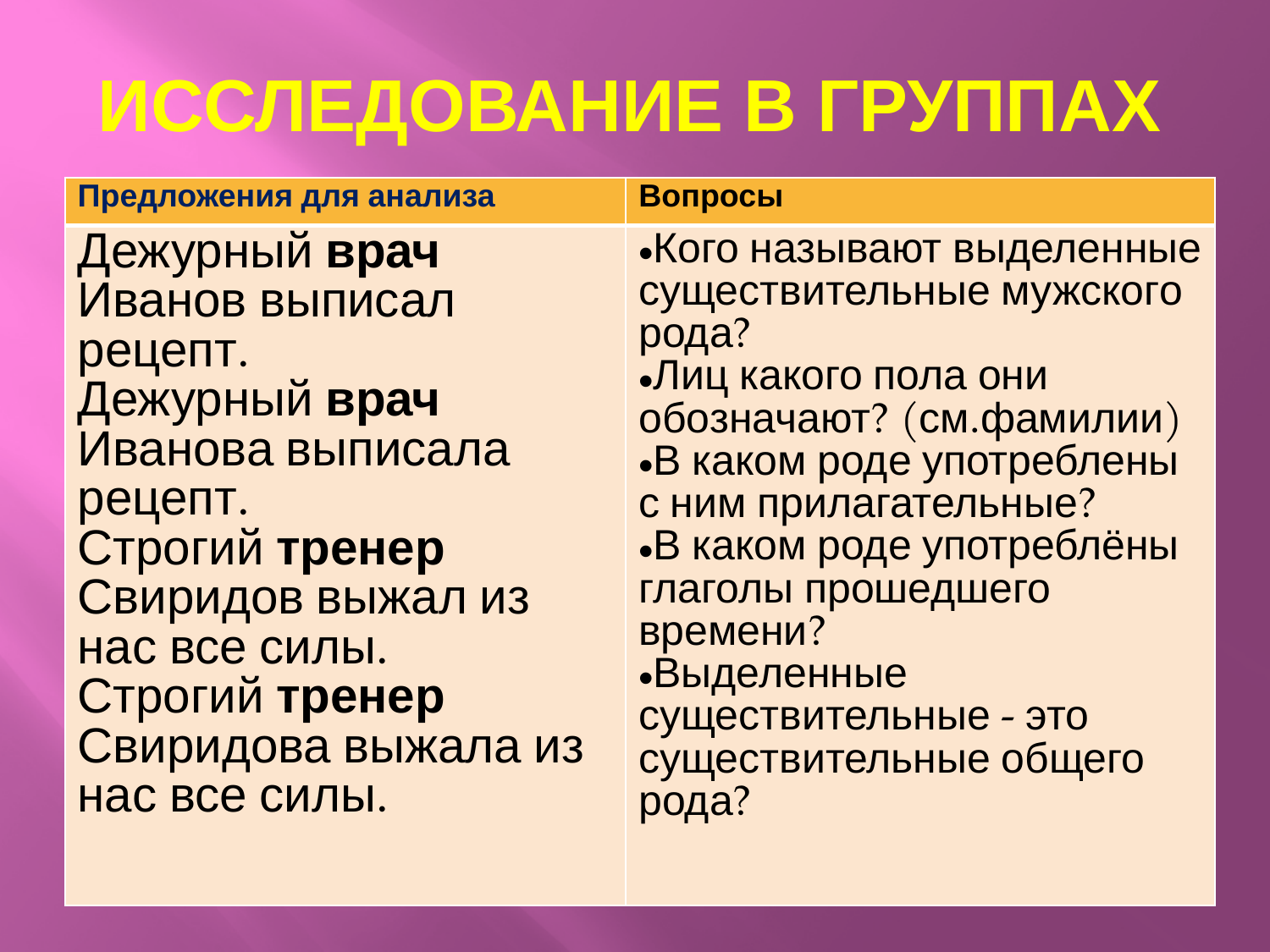

# Исследование в группах
| Предложения для анализа | Вопросы |
| --- | --- |
| Дежурный врач Иванов выписал рецепт. Дежурный врач Иванова выписала рецепт. Строгий тренер Свиридов выжал из нас все силы. Строгий тренер Свиридова выжала из нас все силы. | Кого называют выделенные существительные мужского рода? Лиц какого пола они обозначают? (см.фамилии) В каком роде употреблены с ним прилагательные? В каком роде употреблёны глаголы прошедшего времени? Выделенные существительные - это существительные общего рода? |